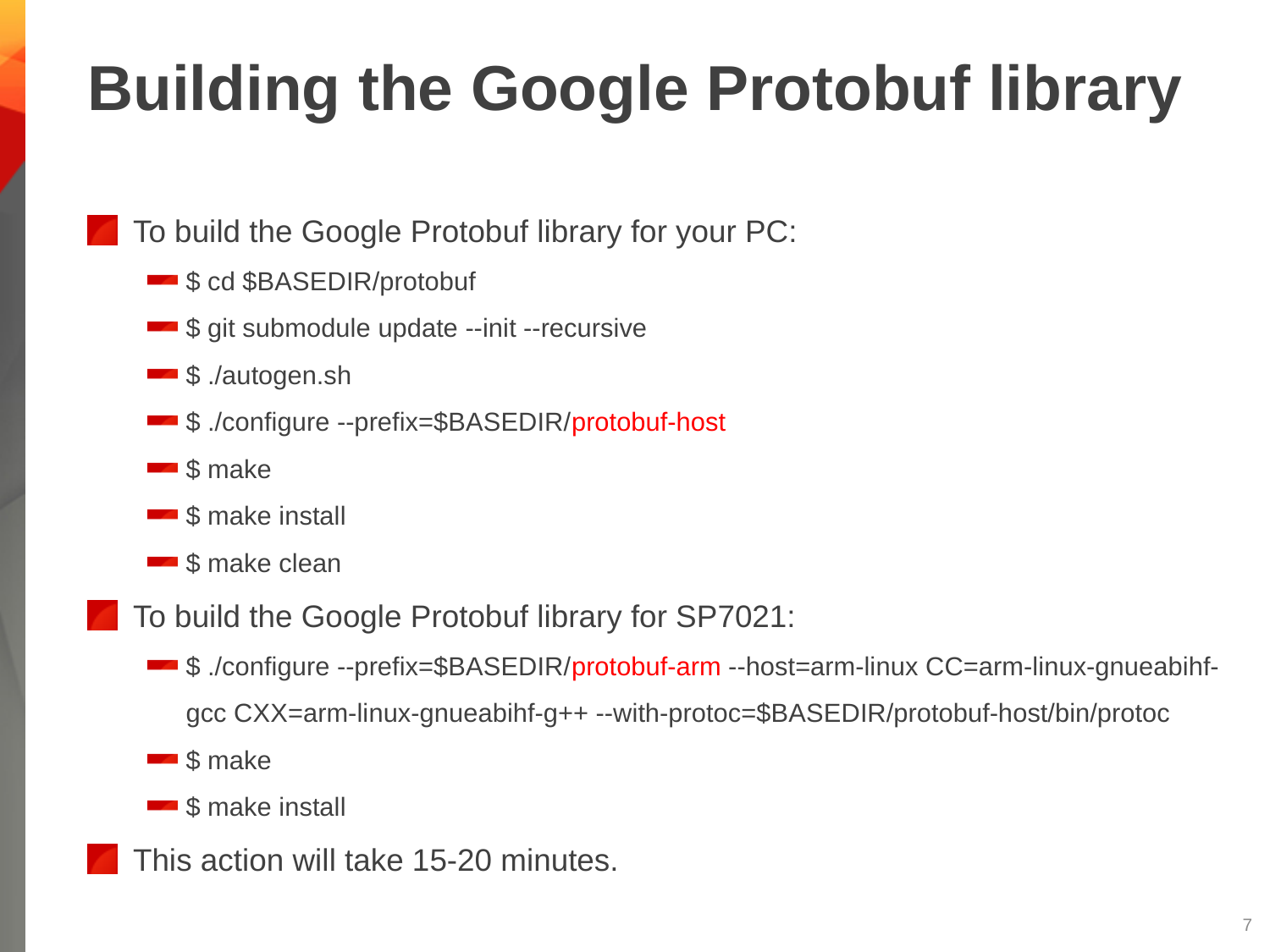

# Building the Google Protobuf library
To build the Google Protobuf library for your PC:
$ cd $BASEDIR/protobuf
$ git submodule update --init --recursive
$ ./autogen.sh
$ ./configure --prefix=$BASEDIR/protobuf-host
$ make
$ make install
$ make clean
To build the Google Protobuf library for SP7021:
$ ./configure --prefix=$BASEDIR/protobuf-arm --host=arm-linux CC=arm-linux-gnueabihf-gcc CXX=arm-linux-gnueabihf-g++ --with-protoc=$BASEDIR/protobuf-host/bin/protoc
$ make
$ make install
This action will take 15-20 minutes.
7